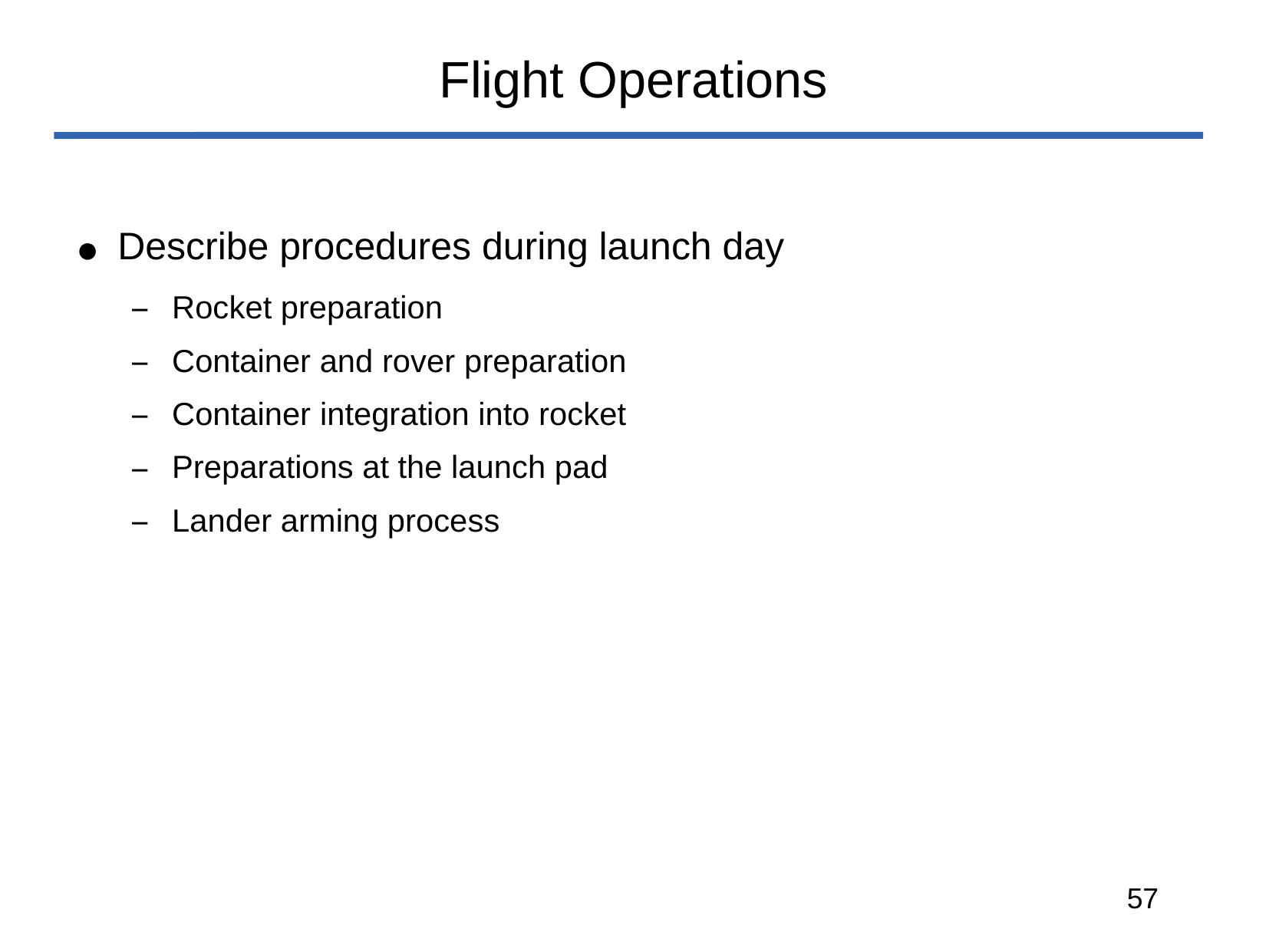

# Flight Operations
Describe procedures during launch day
Rocket preparation
Container and rover preparation
Container integration into rocket
Preparations at the launch pad
Lander arming process
57